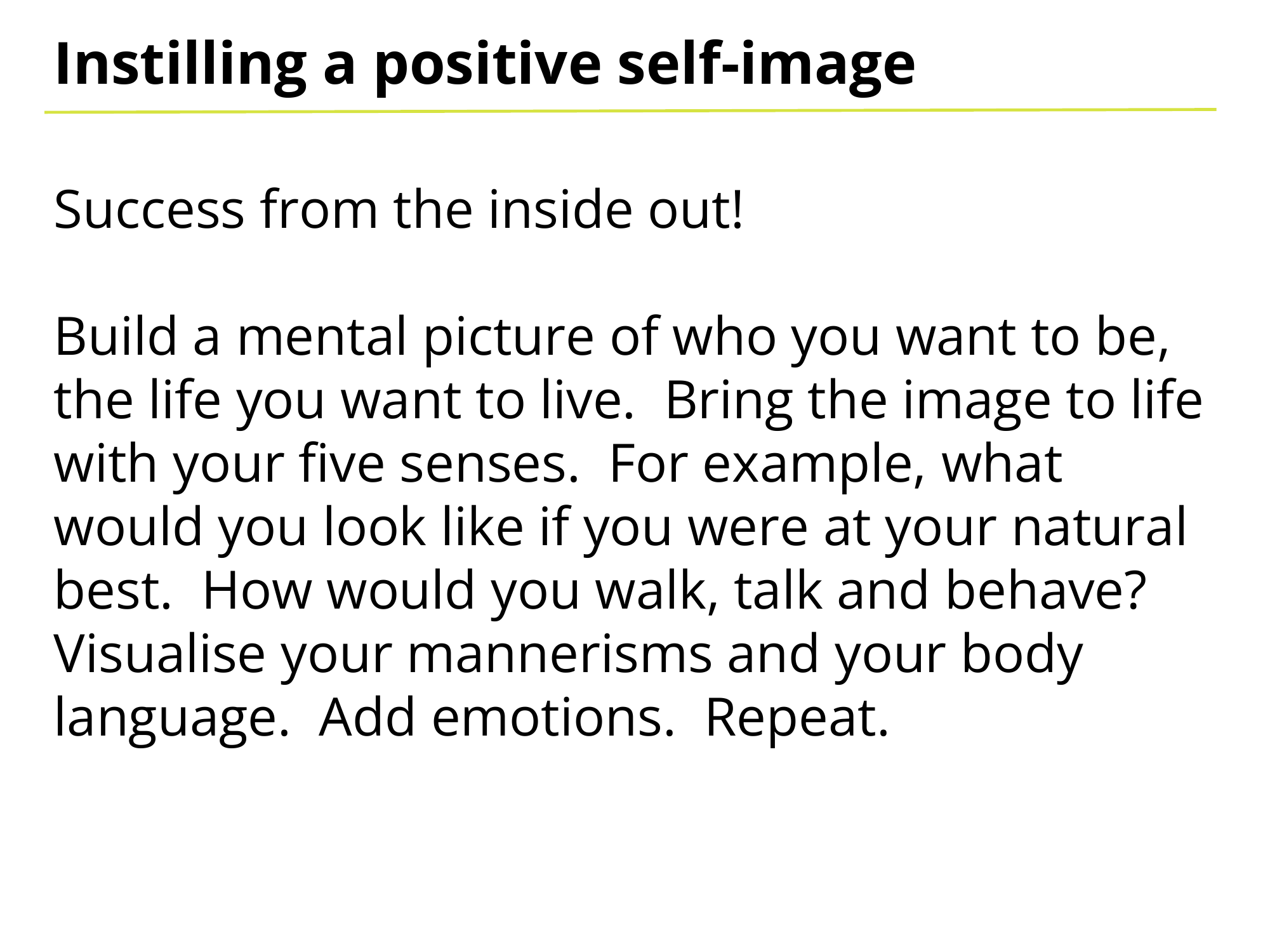

Instilling a positive self-image
Success from the inside out!

Build a mental picture of who you want to be, the life you want to live.  Bring the image to life with your five senses.  For example, what would you look like if you were at your natural best.  How would you walk, talk and behave? Visualise your mannerisms and your body language.  Add emotions.  Repeat.